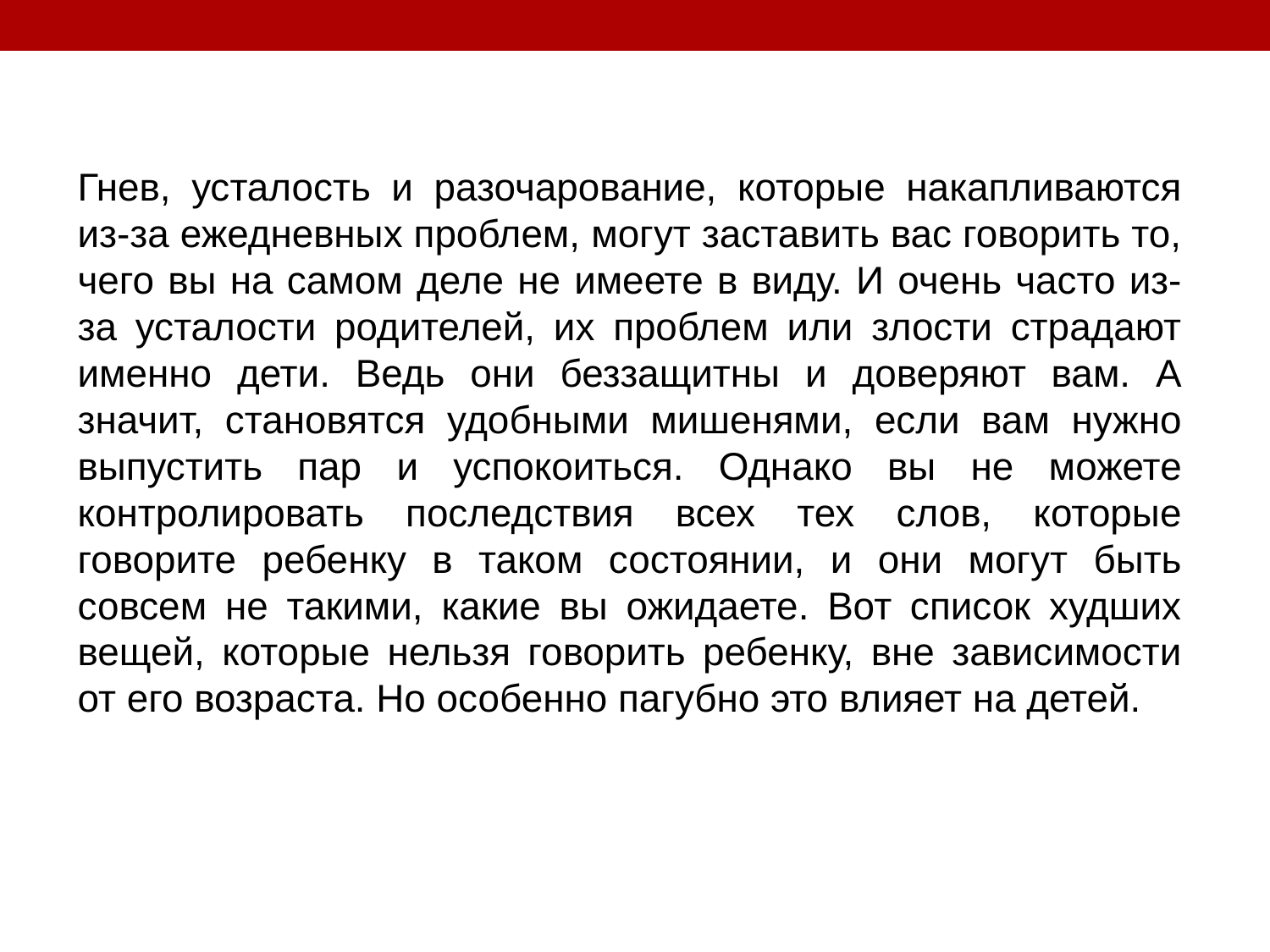

Гнев, усталость и разочарование, которые накапливаются из-за ежедневных проблем, могут заставить вас говорить то, чего вы на самом деле не имеете в виду. И очень часто из-за усталости родителей, их проблем или злости страдают именно дети. Ведь они беззащитны и доверяют вам. А значит, становятся удобными мишенями, если вам нужно выпустить пар и успокоиться. Однако вы не можете контролировать последствия всех тех слов, которые говорите ребенку в таком состоянии, и они могут быть совсем не такими, какие вы ожидаете. Вот список худших вещей, которые нельзя говорить ребенку, вне зависимости от его возраста. Но особенно пагубно это влияет на детей.